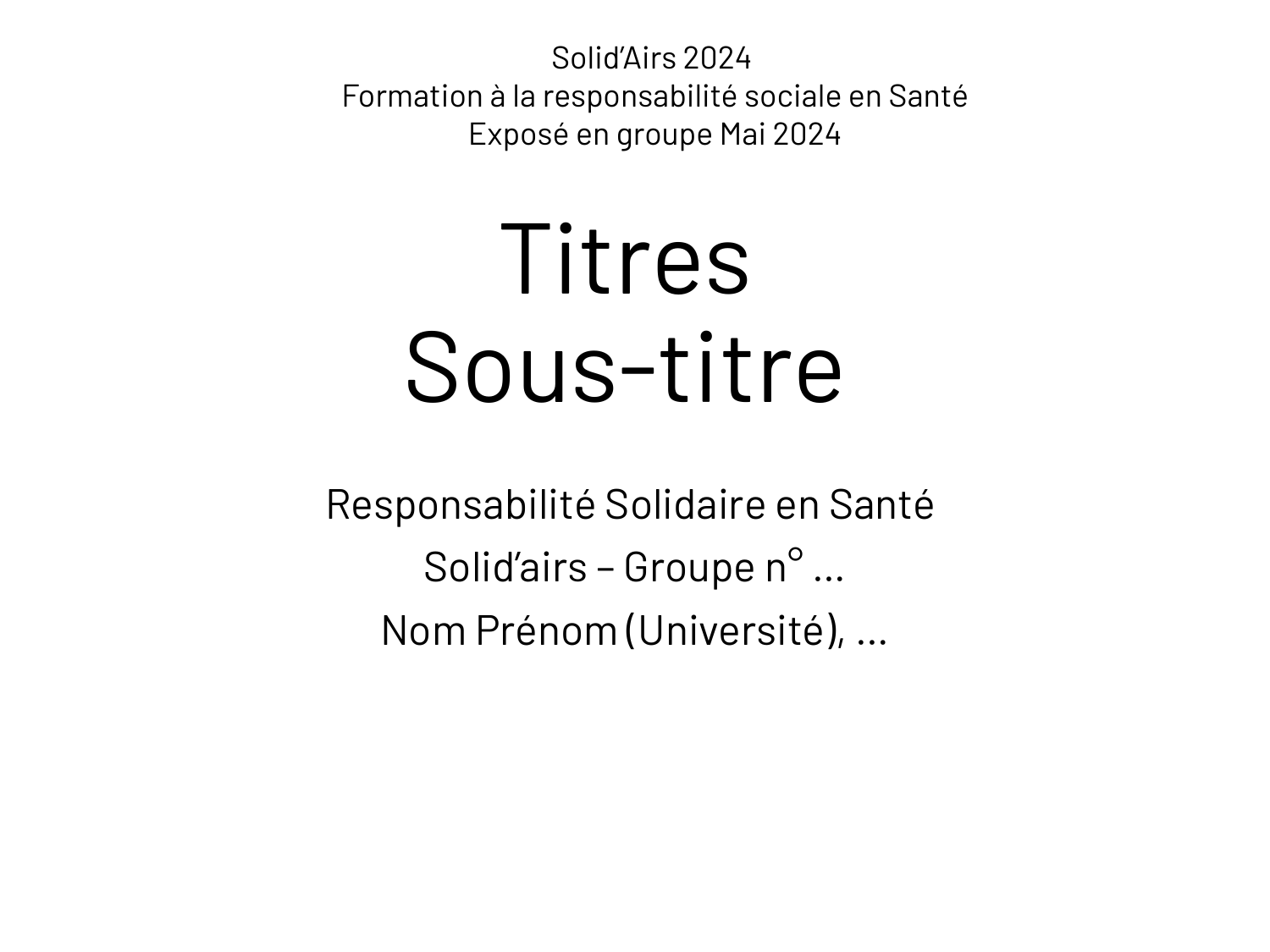

Solid’Airs 2024
Formation à la responsabilité sociale en Santé
Exposé en groupe Mai 2024

# Titres Sous-titre
Responsabilité Solidaire en Santé
Solid’airs – Groupe n° …
Nom Prénom (Université), …